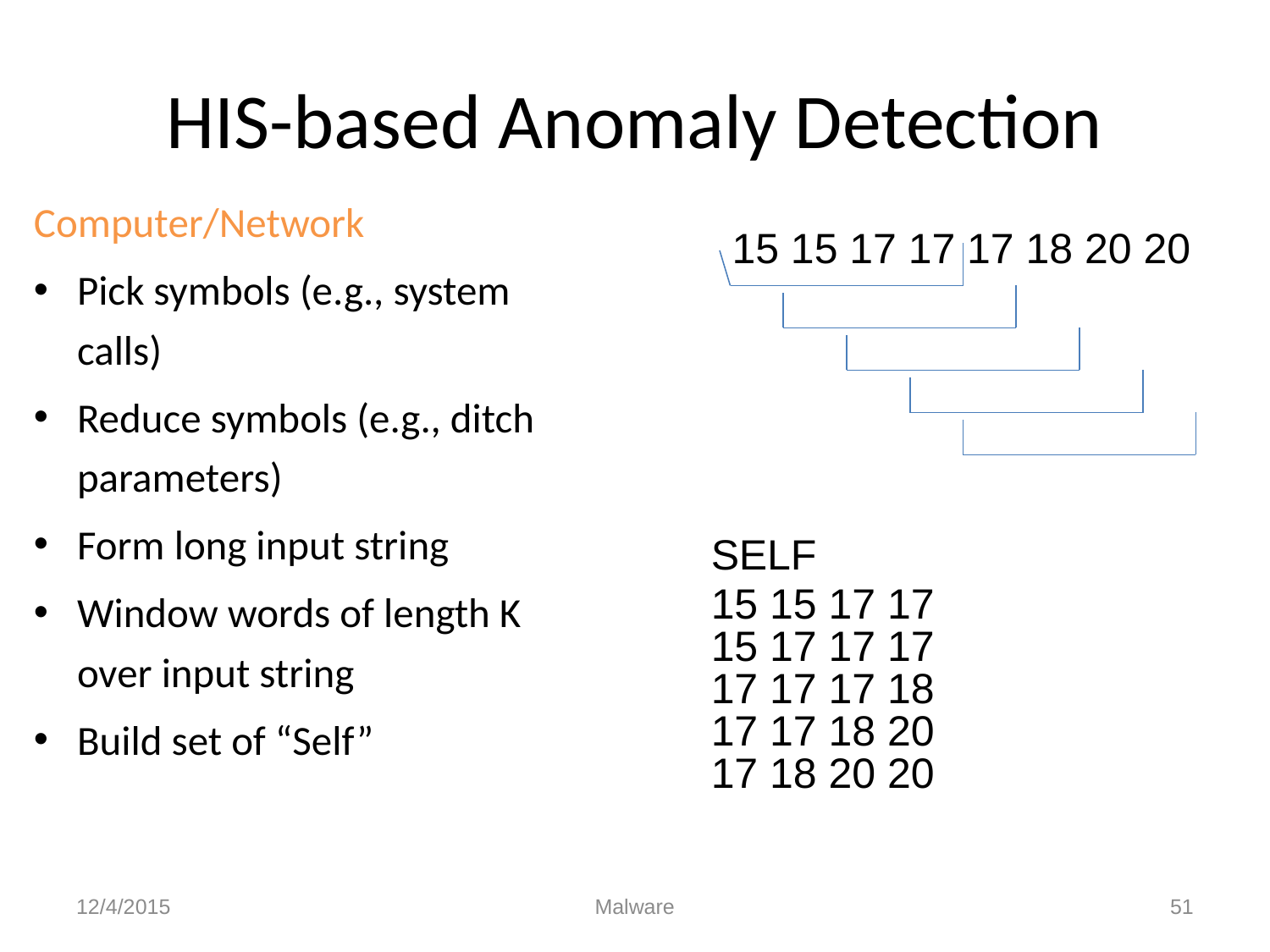

# HIS-based Anomaly Detection
Computer/Network
Pick symbols (e.g., system calls)
Reduce symbols (e.g., ditch parameters)
Form long input string
Window words of length K over input string
Build set of “Self”
15 15 17 17 17 18 20 20
SELF
15 15 17 17
15 17 17 17
17 17 17 18
17 17 18 20
17 18 20 20
12/4/2015
Malware
51